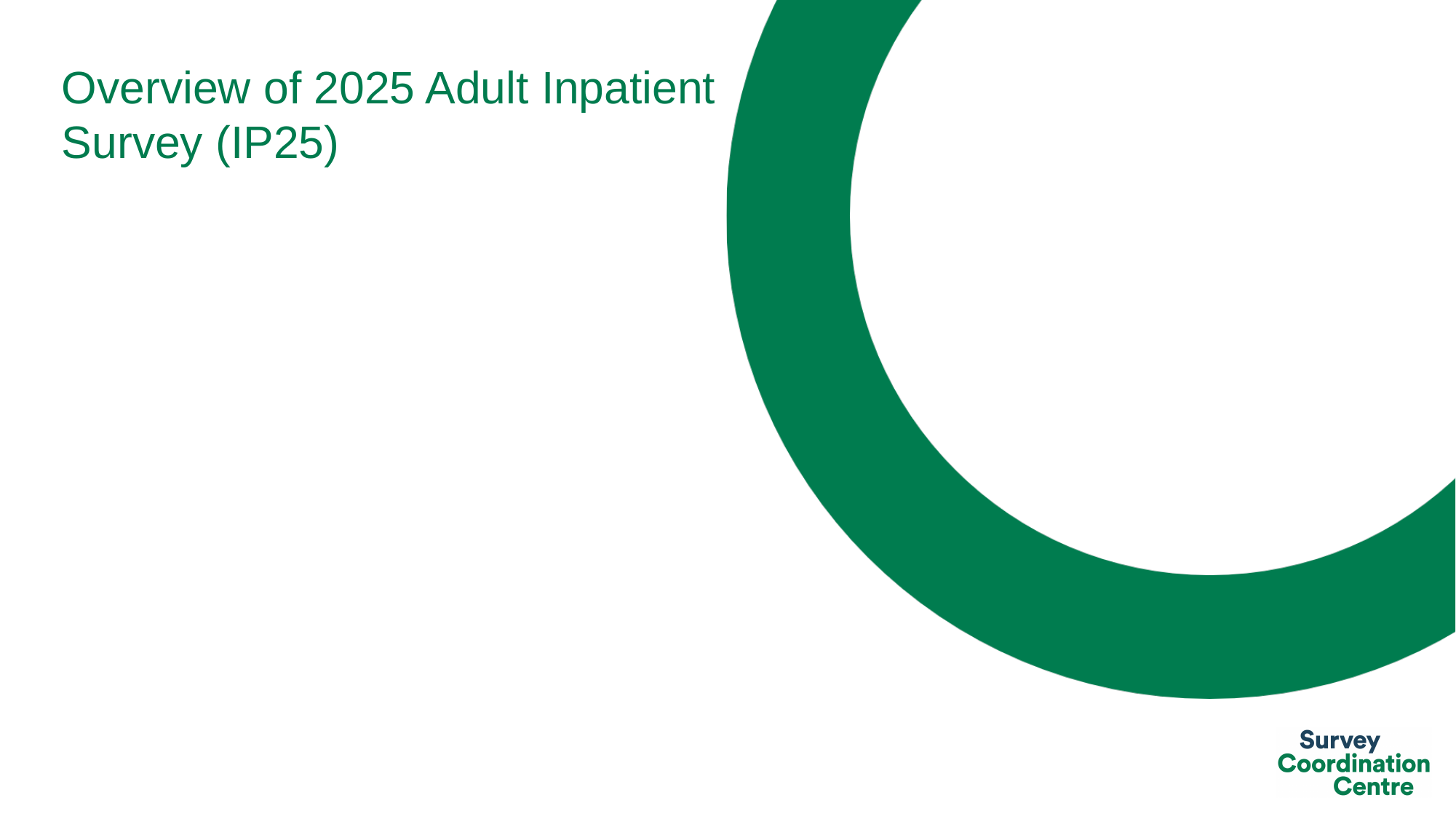

# Overview of 2025 Adult Inpatient Survey (IP25)